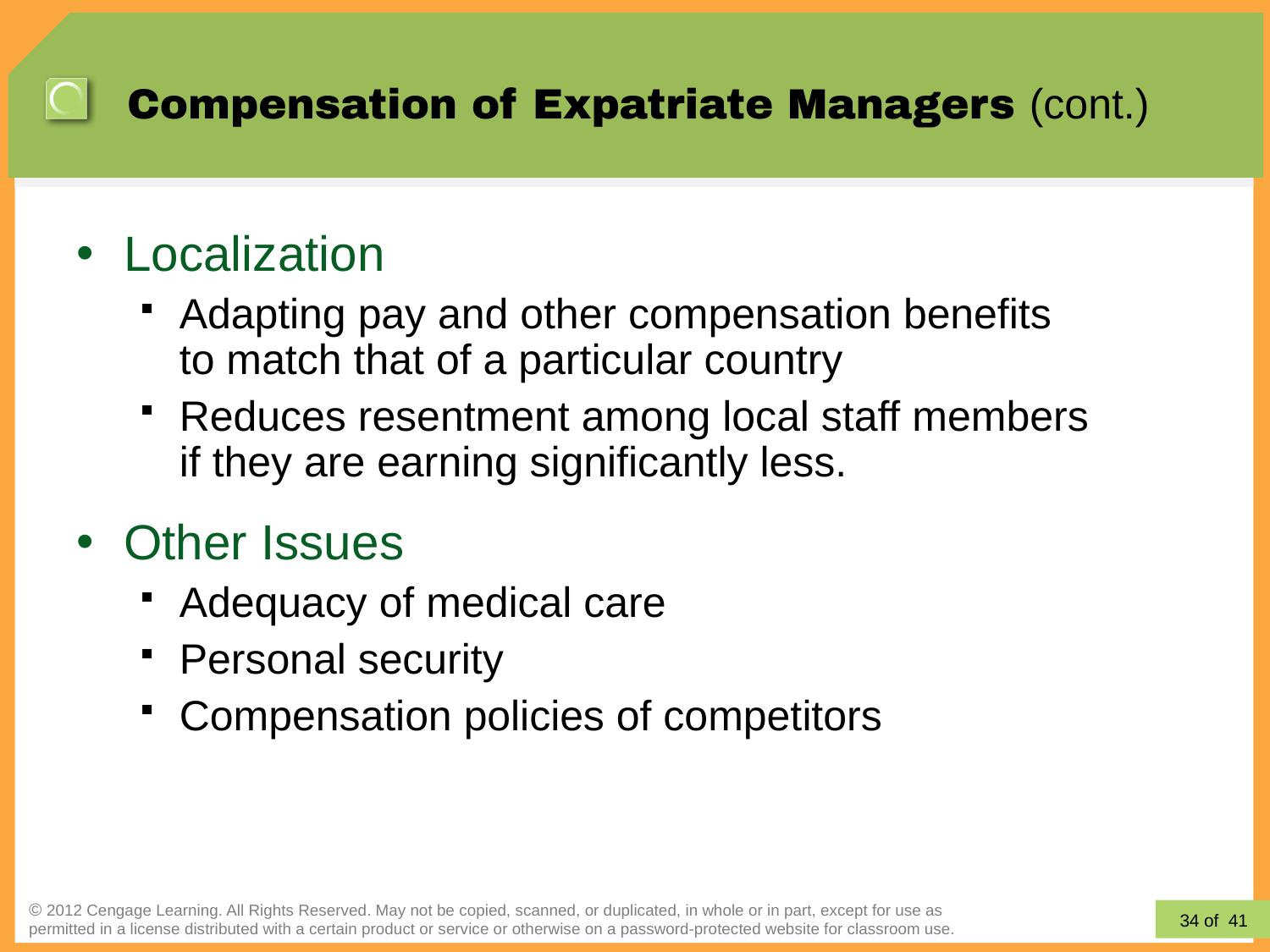

# Compensation of Expatriate Managers (cont.)
Localization
Adapting pay and other compensation benefits
to match that of a particular country
Reduces resentment among local staff members
if they are earning significantly less.
Other Issues
Adequacy of medical care
Personal security
Compensation policies of competitors